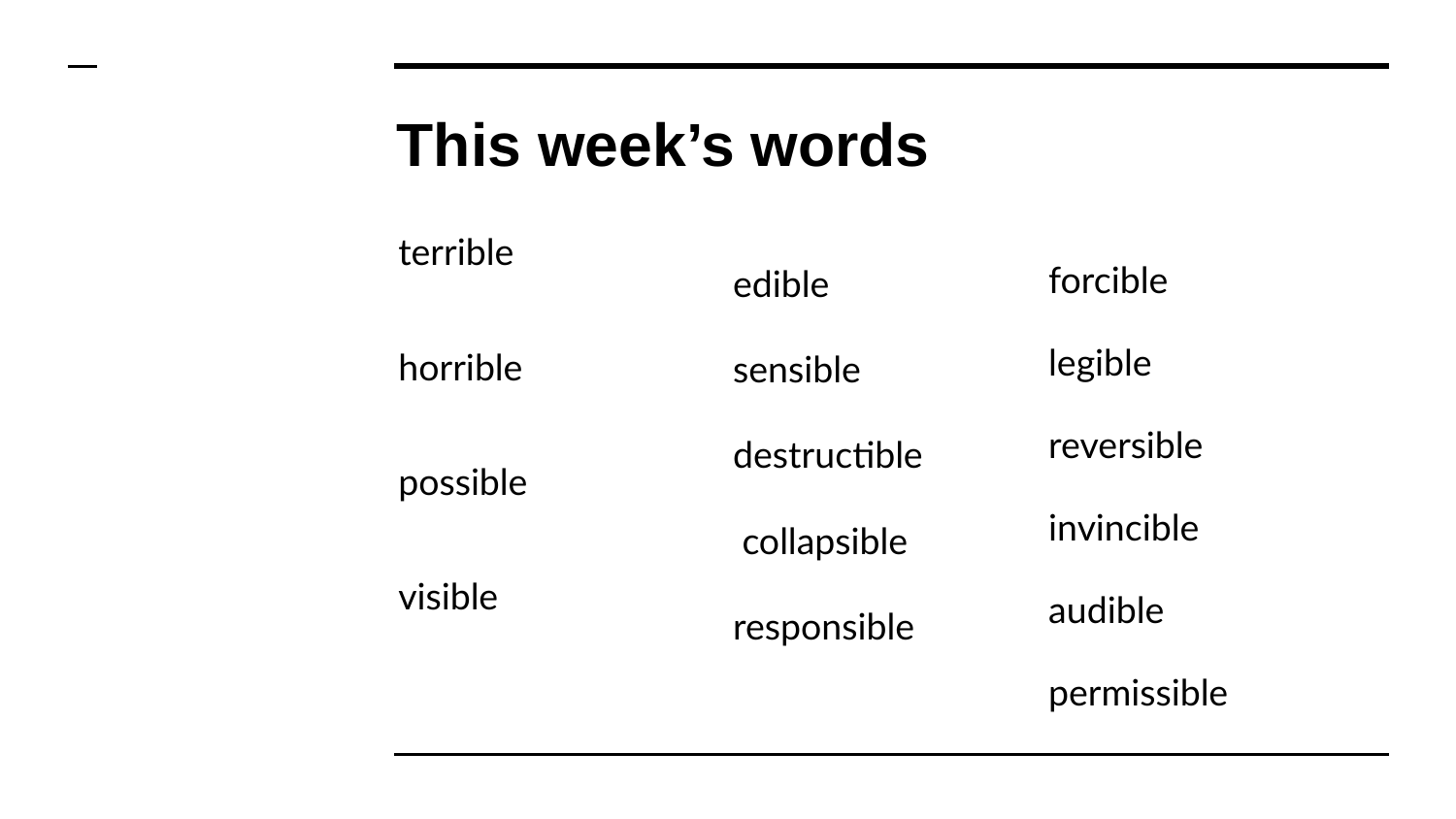

# This week’s words
terrible
horrible
possible
visible
edible
sensible
destructible
 collapsible
responsible

forcible
legible
reversible
invincible
audible
permissible